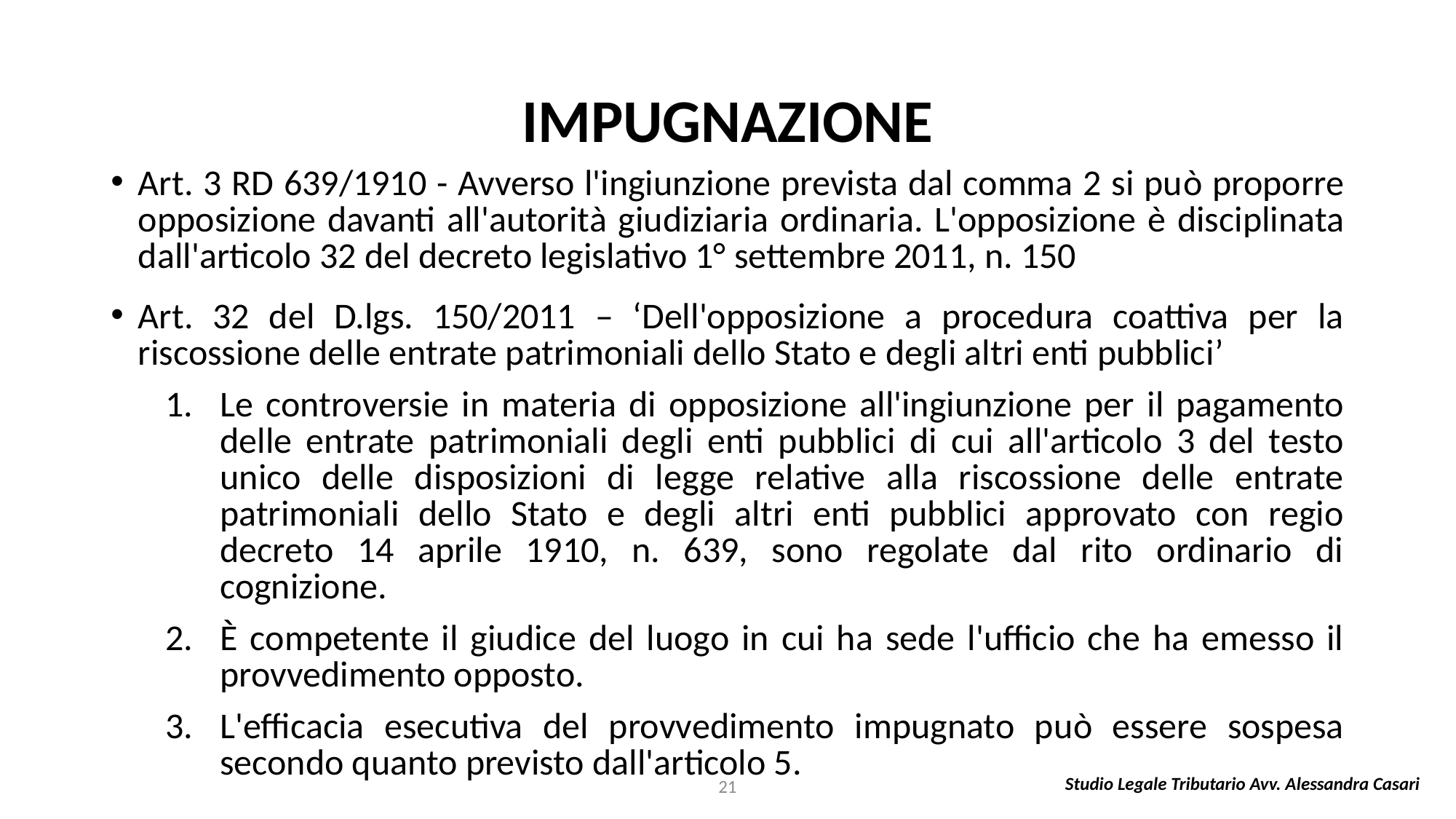

# IMPUGNAZIONE
Art. 3 RD 639/1910 - Avverso l'ingiunzione prevista dal comma 2 si può proporre opposizione davanti all'autorità giudiziaria ordinaria. L'opposizione è disciplinata dall'articolo 32 del decreto legislativo 1° settembre 2011, n. 150
Art. 32 del D.lgs. 150/2011 – ‘Dell'opposizione a procedura coattiva per la riscossione delle entrate patrimoniali dello Stato e degli altri enti pubblici’
Le controversie in materia di opposizione all'ingiunzione per il pagamento delle entrate patrimoniali degli enti pubblici di cui all'articolo 3 del testo unico delle disposizioni di legge relative alla riscossione delle entrate patrimoniali dello Stato e degli altri enti pubblici approvato con regio decreto 14 aprile 1910, n. 639, sono regolate dal rito ordinario di cognizione.
È competente il giudice del luogo in cui ha sede l'ufficio che ha emesso il provvedimento opposto.
L'efficacia esecutiva del provvedimento impugnato può essere sospesa secondo quanto previsto dall'articolo 5.
Studio Legale Tributario Avv. Alessandra Casari
21